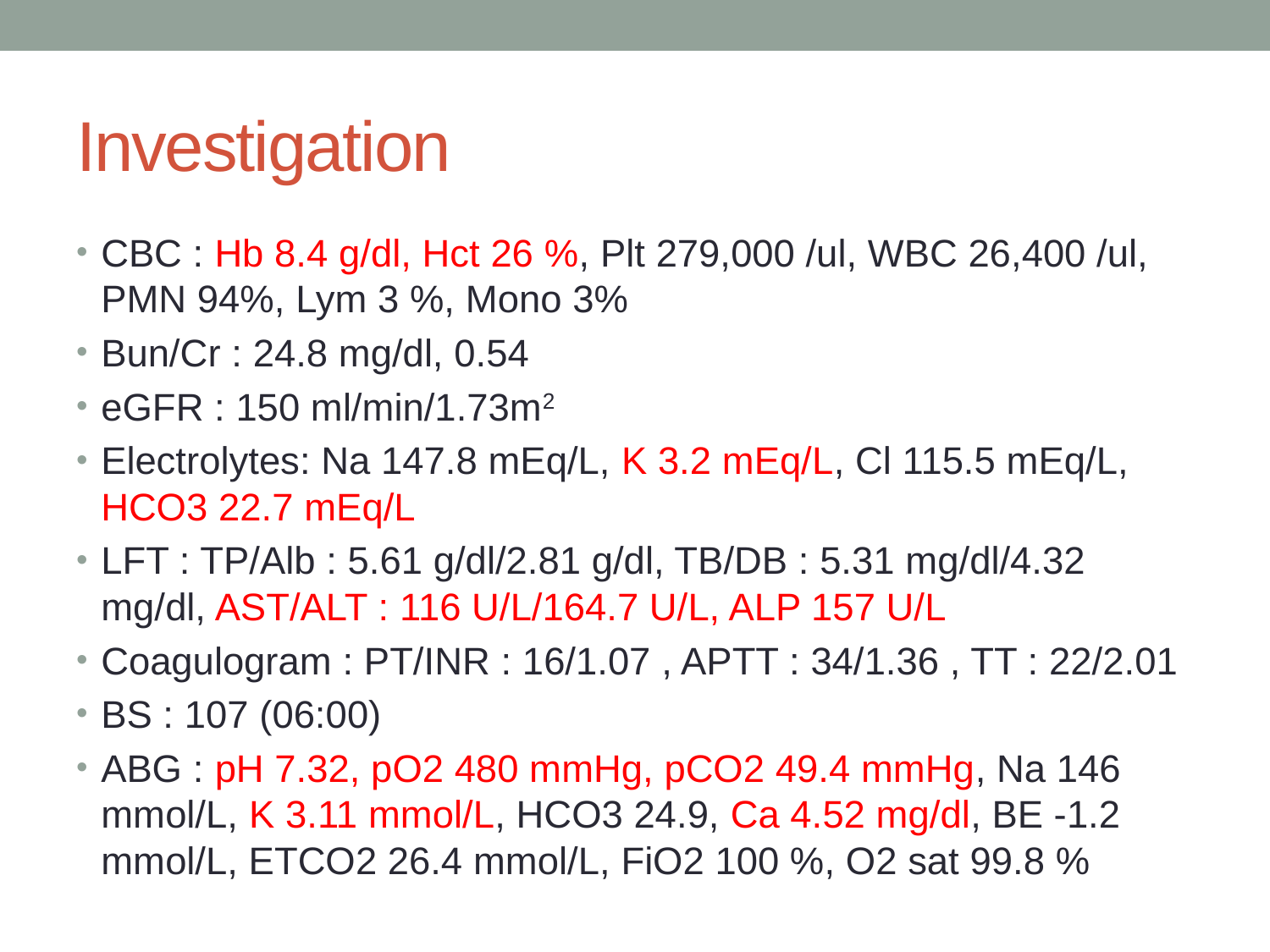

# Investigation
CBC : Hb 8.4 g/dl, Hct 26 %, Plt 279,000 /ul, WBC 26,400 /ul, PMN 94%, Lym 3 %, Mono 3%
Bun/Cr : 24.8 mg/dl, 0.54
eGFR : 150 ml/min/1.73m2
Electrolytes: Na 147.8 mEq/L, K 3.2 mEq/L, Cl 115.5 mEq/L, HCO3 22.7 mEq/L
LFT : TP/Alb : 5.61 g/dl/2.81 g/dl, TB/DB : 5.31 mg/dl/4.32 mg/dl, AST/ALT : 116 U/L/164.7 U/L, ALP 157 U/L
Coagulogram : PT/INR : 16/1.07 , APTT : 34/1.36 , TT : 22/2.01
BS : 107 (06:00)
ABG : pH 7.32, pO2 480 mmHg, pCO2 49.4 mmHg, Na 146 mmol/L, K 3.11 mmol/L, HCO3 24.9, Ca 4.52 mg/dl, BE -1.2 mmol/L, ETCO2 26.4 mmol/L, FiO2 100 %, O2 sat 99.8 %